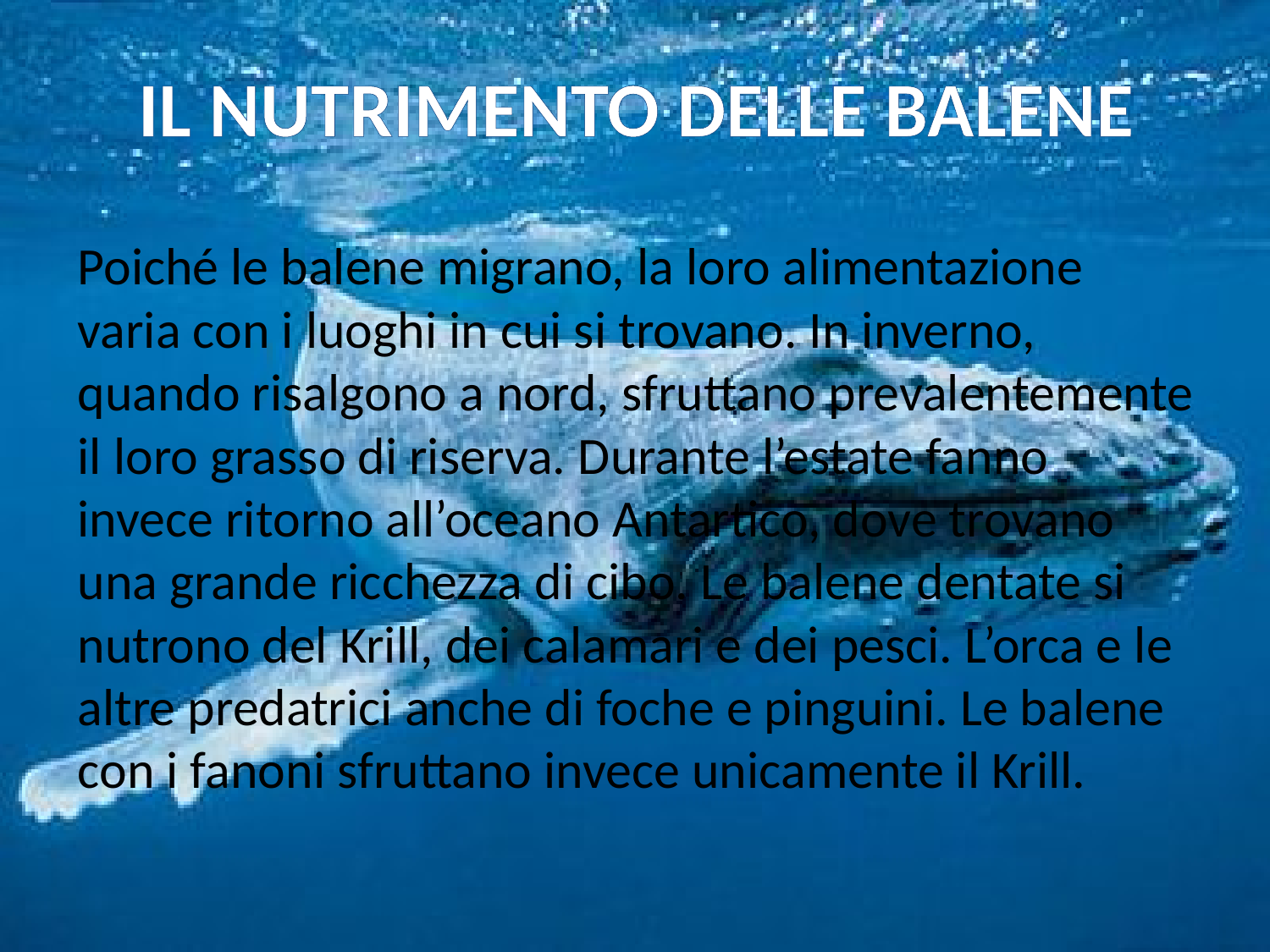

# IL NUTRIMENTO DELLE BALENE
Poiché le balene migrano, la loro alimentazione varia con i luoghi in cui si trovano. In inverno, quando risalgono a nord, sfruttano prevalentemente il loro grasso di riserva. Durante l’estate fanno invece ritorno all’oceano Antartico, dove trovano una grande ricchezza di cibo. Le balene dentate si nutrono del Krill, dei calamari e dei pesci. L’orca e le altre predatrici anche di foche e pinguini. Le balene con i fanoni sfruttano invece unicamente il Krill.